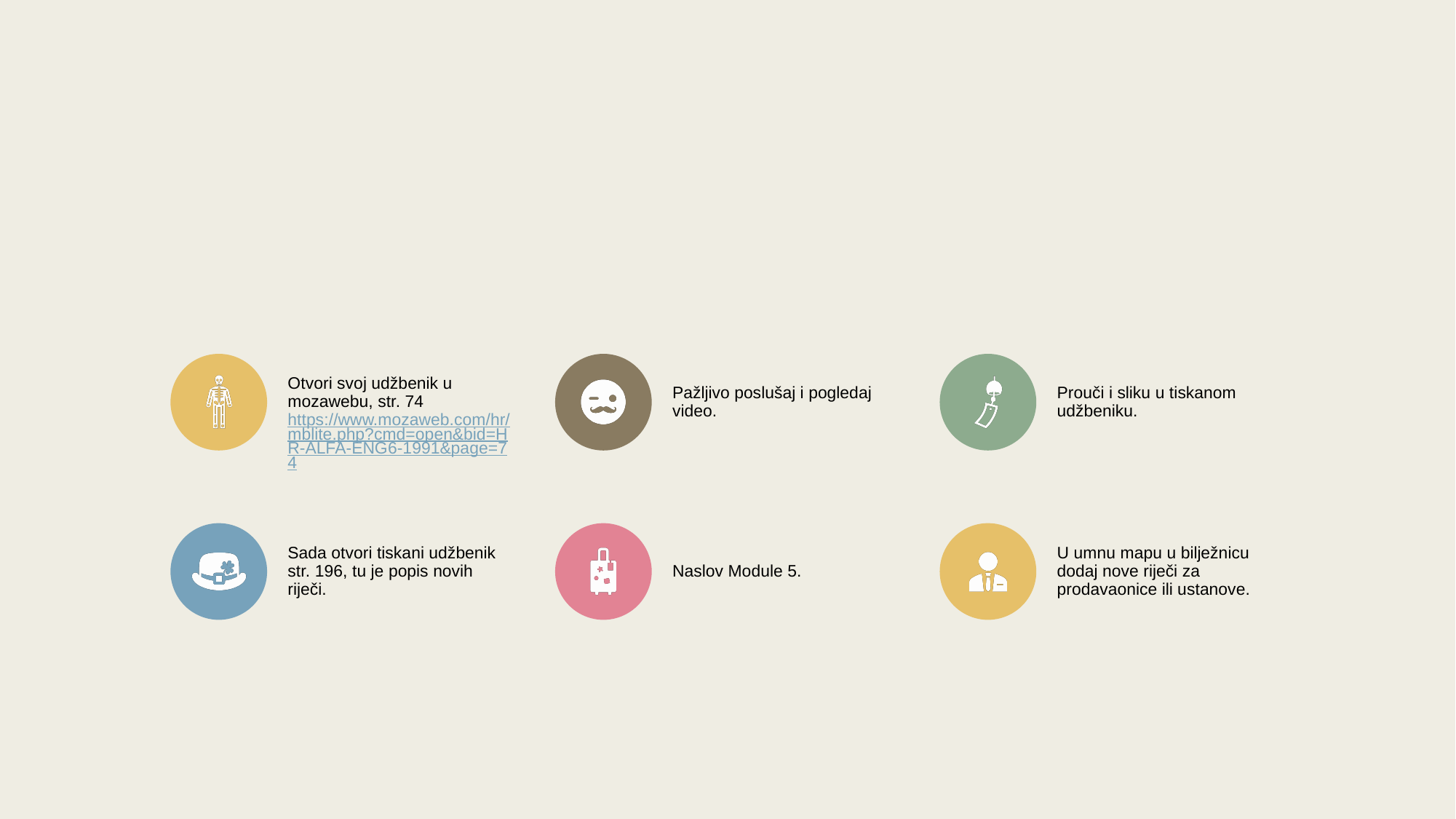

Otvori svoj udžbenik u mozawebu, str. 74 https://www.mozaweb.com/hr/mblite.php?cmd=open&bid=HR-ALFA-ENG6-1991&page=74
Pažljivo poslušaj i pogledaj video.
Prouči i sliku u tiskanom udžbeniku.
Sada otvori tiskani udžbenik str. 196, tu je popis novih riječi.
Naslov Module 5.
U umnu mapu u bilježnicu dodaj nove riječi za prodavaonice ili ustanove.